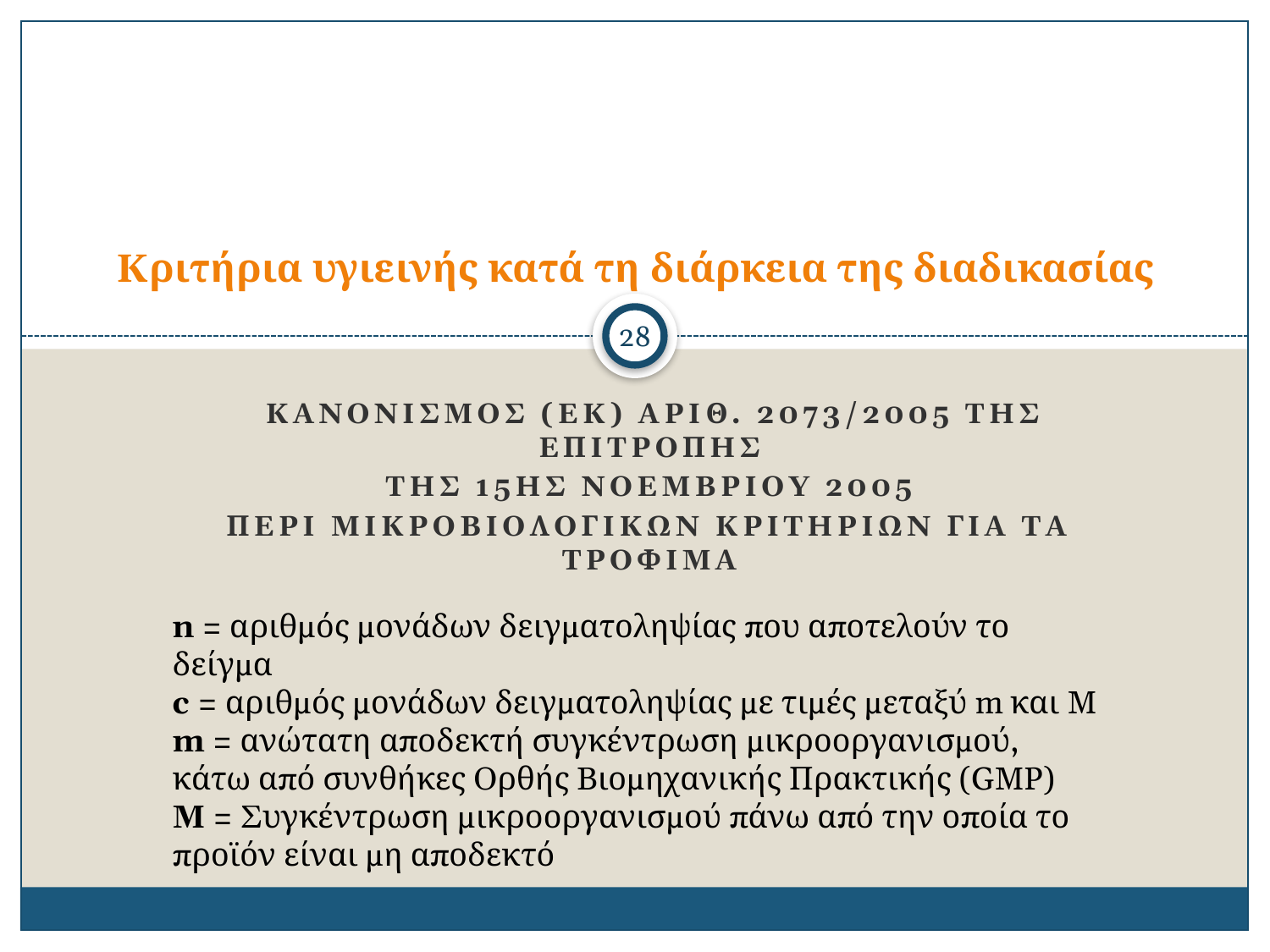

# Κριτήρια υγιεινής κατά τη διάρκεια της διαδικασίας
28

 ΚΑΝΟΝΙΣΜΟΣ (ΕΚ) αριθ. 2073/2005 ΤΗΣ ΕΠΙΤΡΟΠΗΣ
της 15ης ΝοεμβρΙου 2005
περι μικροβιολογικων κριτηριων για τα τρΟφιμα
n = αριθμός μονάδων δειγματοληψίας που αποτελούν το δείγμα
c = αριθμός μονάδων δειγματοληψίας με τιμές μεταξύ m και M
m = ανώτατη αποδεκτή συγκέντρωση μικροοργανισμού, κάτω από συνθήκες Ορθής Βιομηχανικής Πρακτικής (GMP)
M = Συγκέντρωση μικροοργανισμού πάνω από την οποία το προϊόν είναι μη αποδεκτό